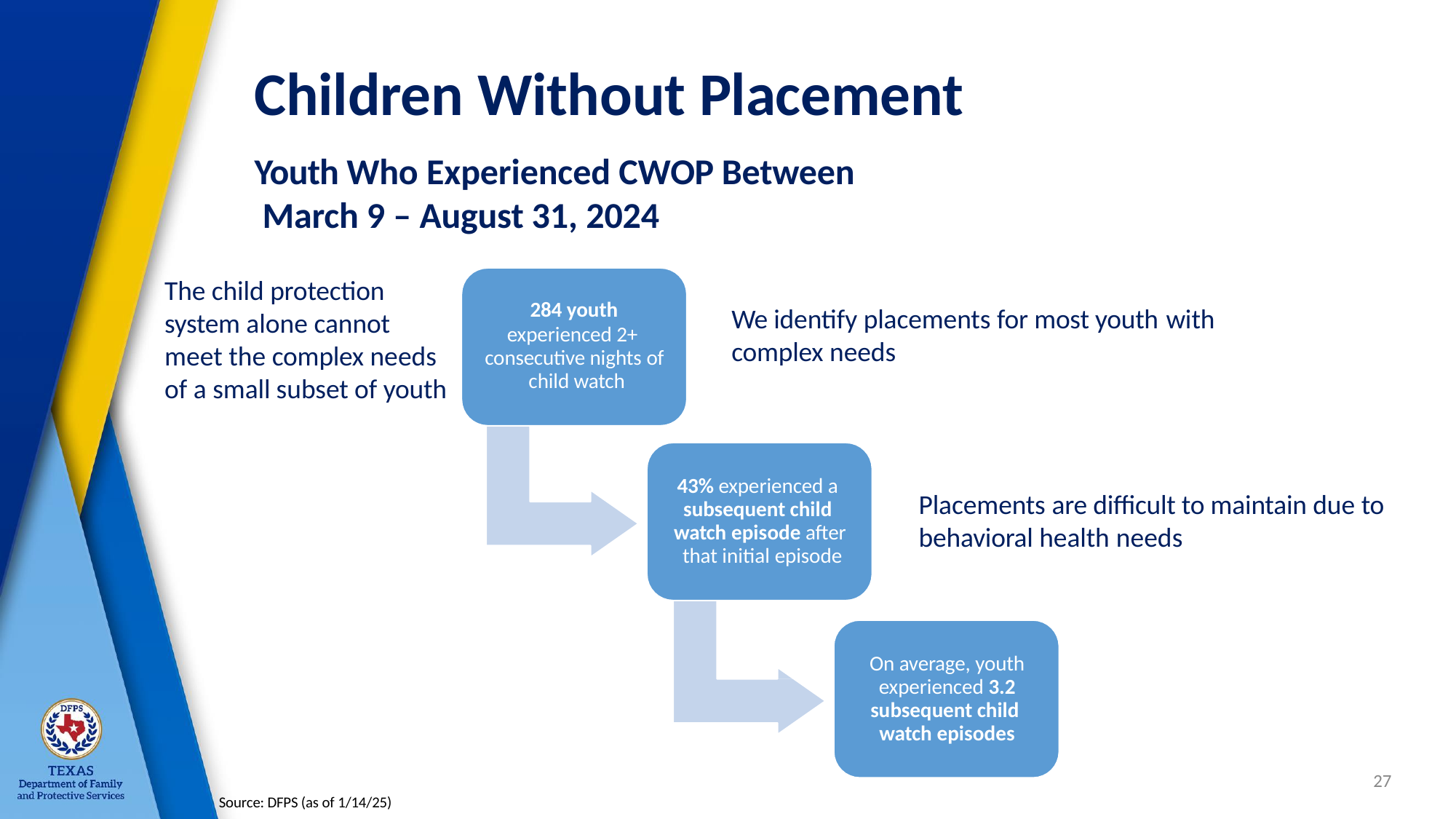

# Children Without Placement
Youth Who Experienced CWOP Between  March 9 – August 31, 2024

The child protection  system alone cannot  meet the complex needs  of a small subset of youth
284 youth
experienced 2+  consecutive nights of  child watch
We identify placements for most youth with
complex needs

43% experienced a  subsequent child  watch episode after  that initial episode
Placements are difficult to maintain due to  behavioral health needs

On average, youth  experienced 3.2  subsequent child  watch episodes
27
Source: DFPS (as of 1/14/25)